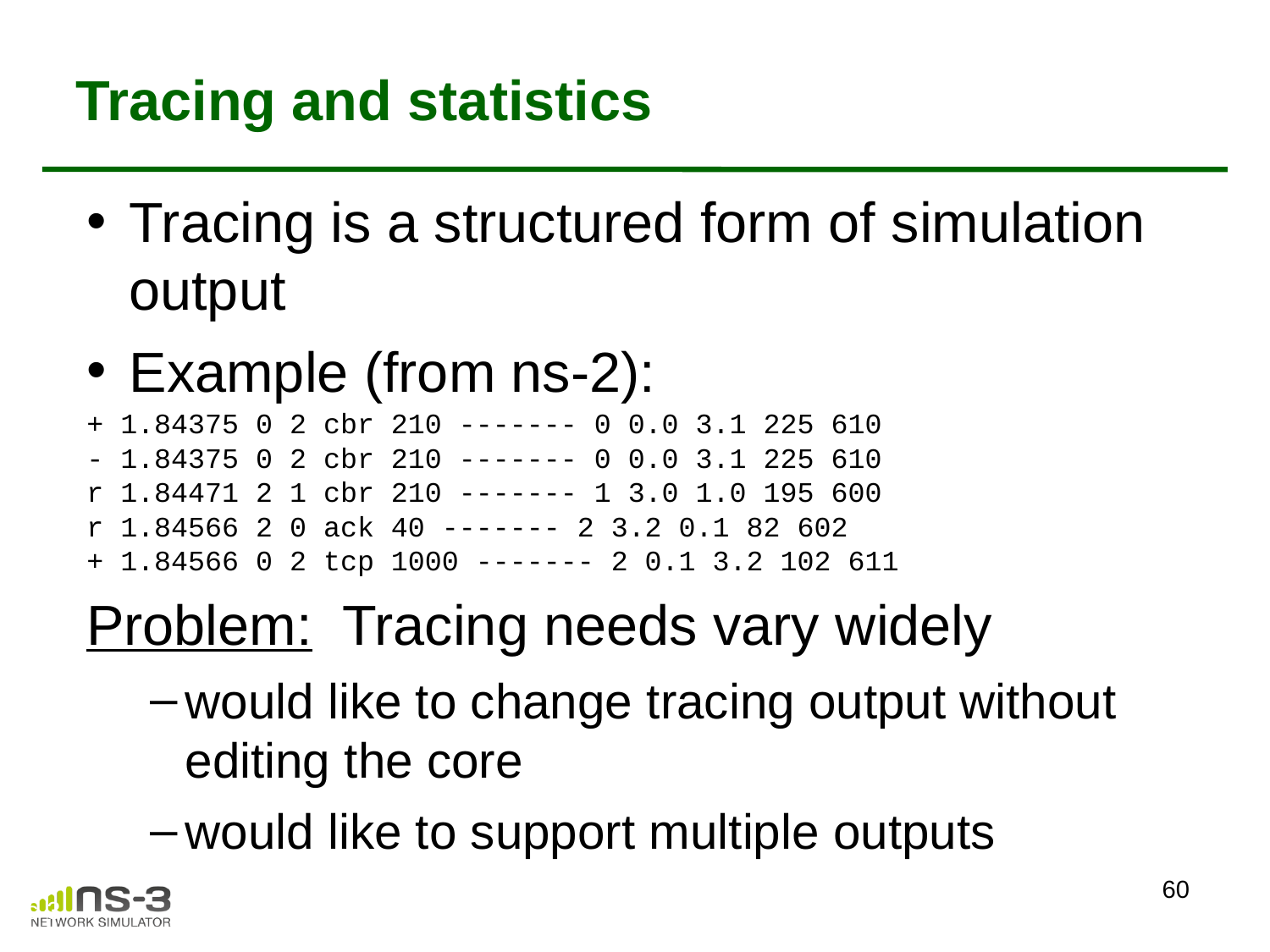

# Tracing and statistics
Tracing is a structured form of simulation output
Example (from ns-2):
+ 1.84375 0 2 cbr 210 ------- 0 0.0 3.1 225 610
- 1.84375 0 2 cbr 210 ------- 0 0.0 3.1 225 610
r 1.84471 2 1 cbr 210 ------- 1 3.0 1.0 195 600
r 1.84566 2 0 ack 40 ------- 2 3.2 0.1 82 602
+ 1.84566 0 2 tcp 1000 ------- 2 0.1 3.2 102 611
Problem:  Tracing needs vary widely
would like to change tracing output without editing the core
would like to support multiple outputs
60
ns-3